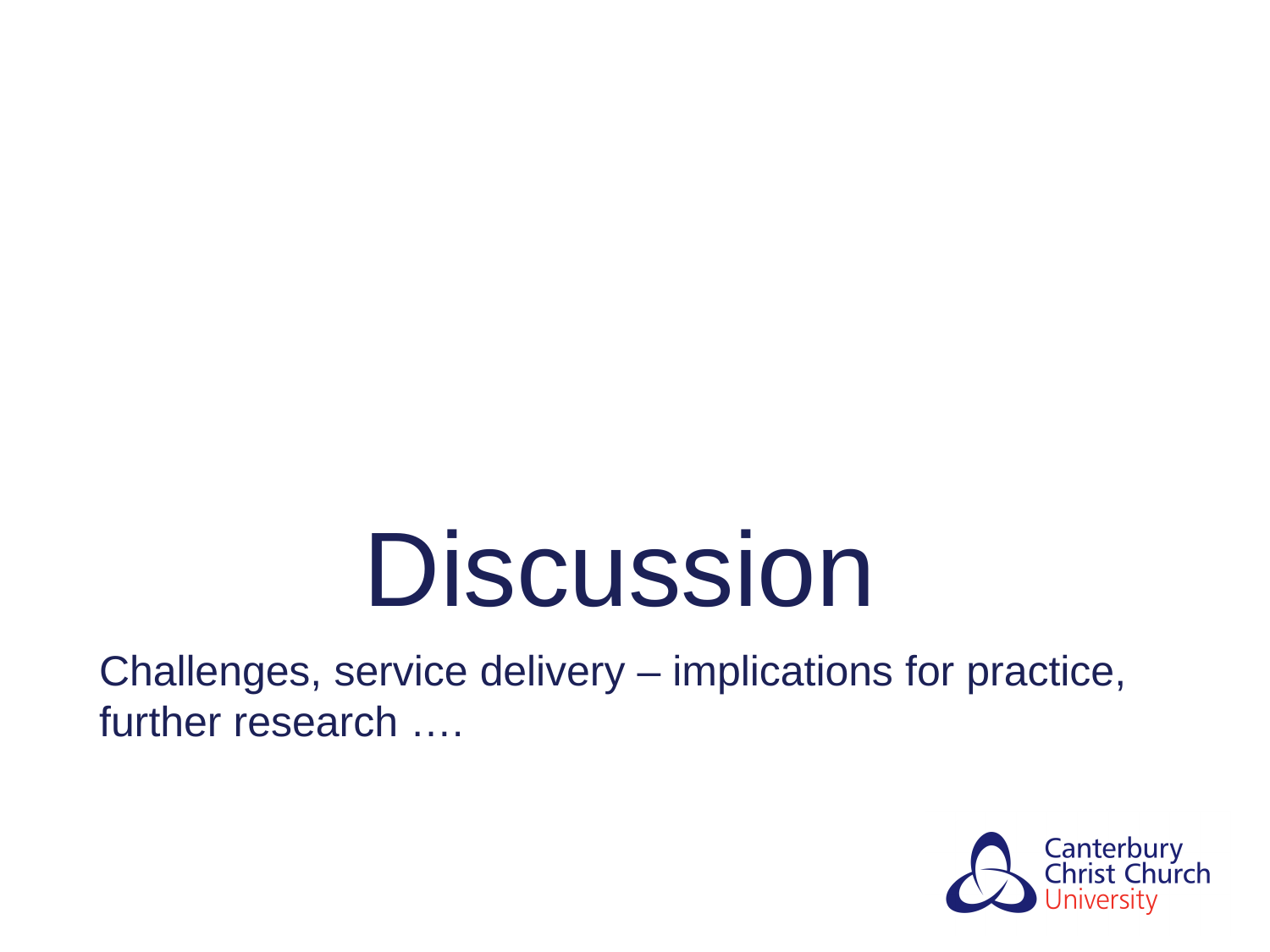

# Discussion
Challenges, service delivery – implications for practice, further research ….